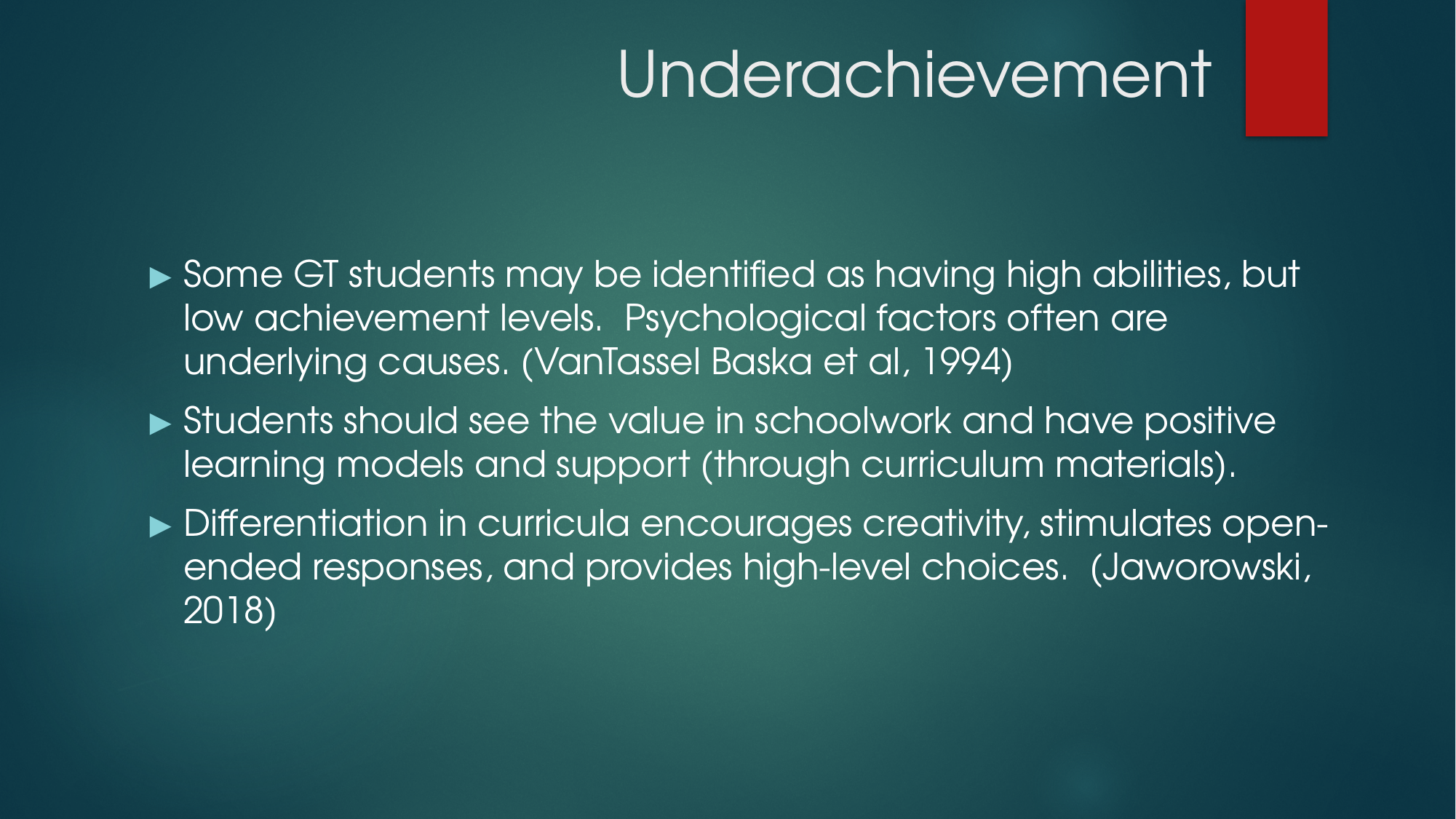

# Underachievement
Some GT students may be identified as having high abilities, but low achievement levels.  Psychological factors often are underlying causes. (VanTassel Baska et al, 1994)
Students should see the value in schoolwork and have positive learning models and support (through curriculum materials).
Differentiation in curricula encourages creativity, stimulates open-ended responses, and provides high-level choices.  (Jaworowski, 2018)